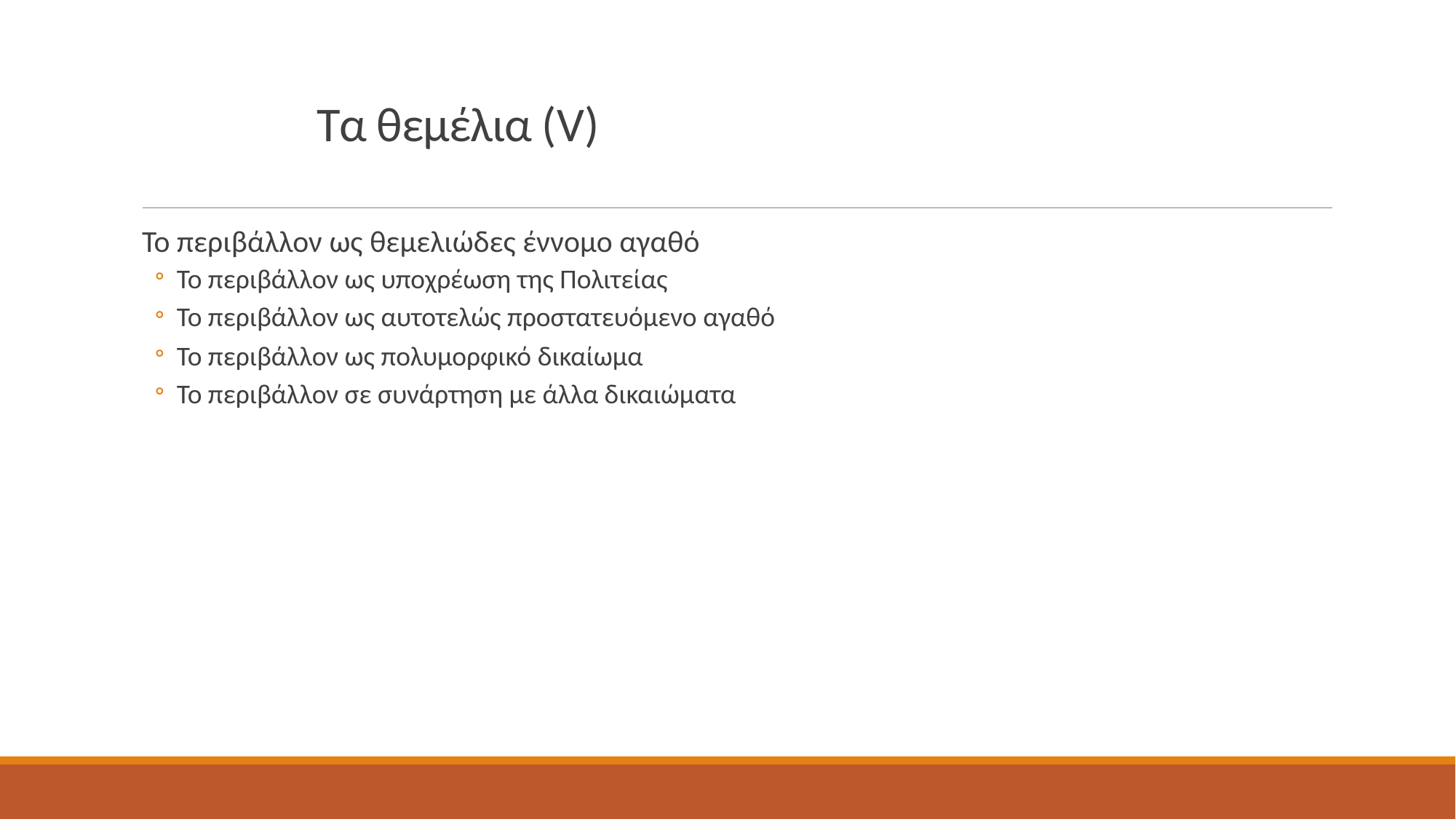

# Τα θεμέλια (V)
Το περιβάλλον ως θεμελιώδες έννομο αγαθό
Το περιβάλλον ως υποχρέωση της Πολιτείας
Το περιβάλλον ως αυτοτελώς προστατευόμενο αγαθό
Το περιβάλλον ως πολυμορφικό δικαίωμα
Το περιβάλλον σε συνάρτηση με άλλα δικαιώματα